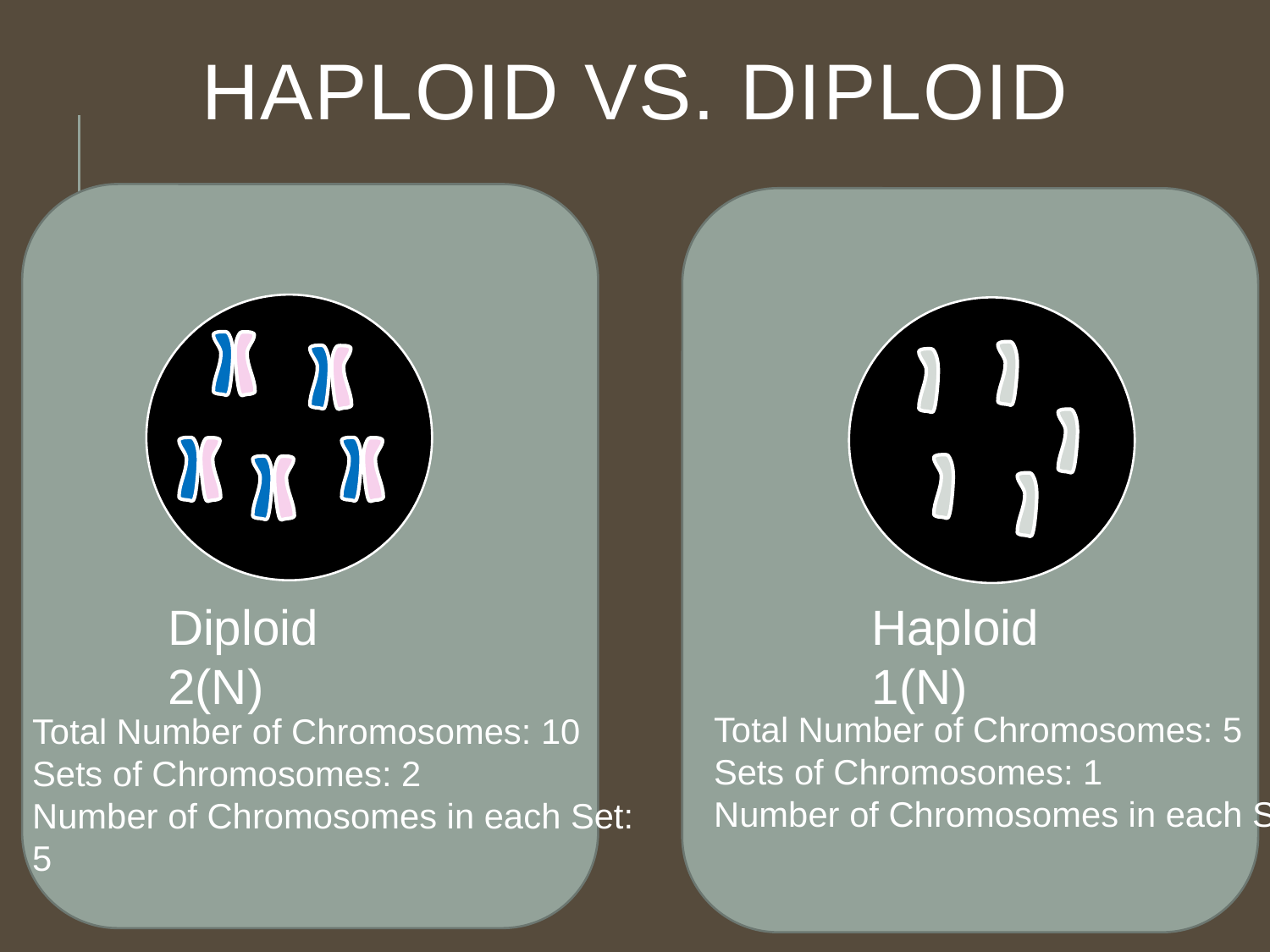

# Haploid Vs. Diploid

Diploid 2(N)

Haploid 1(N)
Total Number of Chromosomes: 5
Sets of Chromosomes: 1
Number of Chromosomes in each Set: 5
Total Number of Chromosomes: 10
Sets of Chromosomes: 2
Number of Chromosomes in each Set: 5